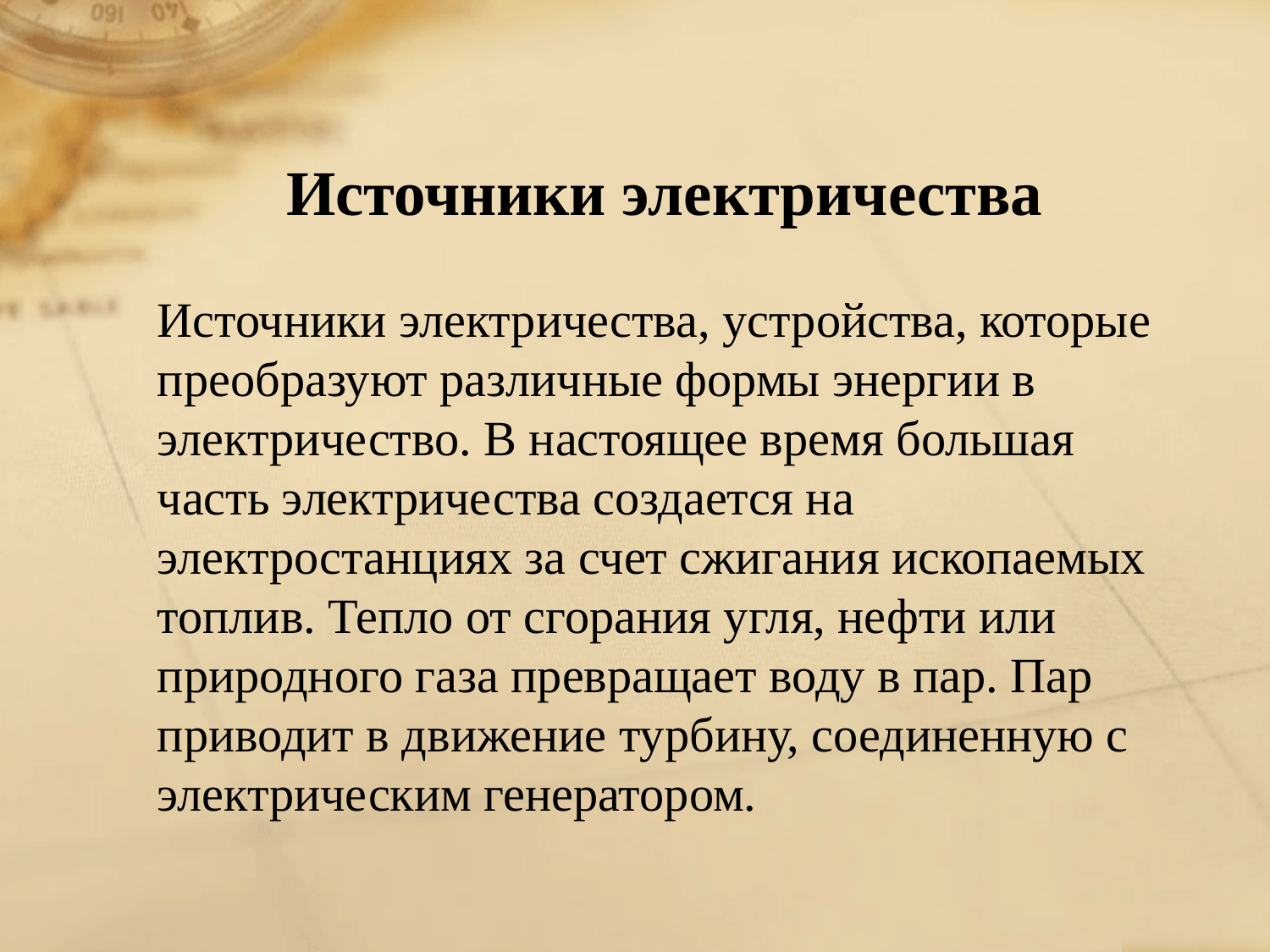

Источники электричества

Источники электричества, устройства, которые преобразуют различные формы энергии в электричество. В настоящее время большая часть электричества создается на электростанциях за счет сжигания ископаемых топлив. Тепло от сгорания угля, нефти или природного газа превращает воду в пар. Пар приводит в движение турбину, соединенную с электрическим генератором.